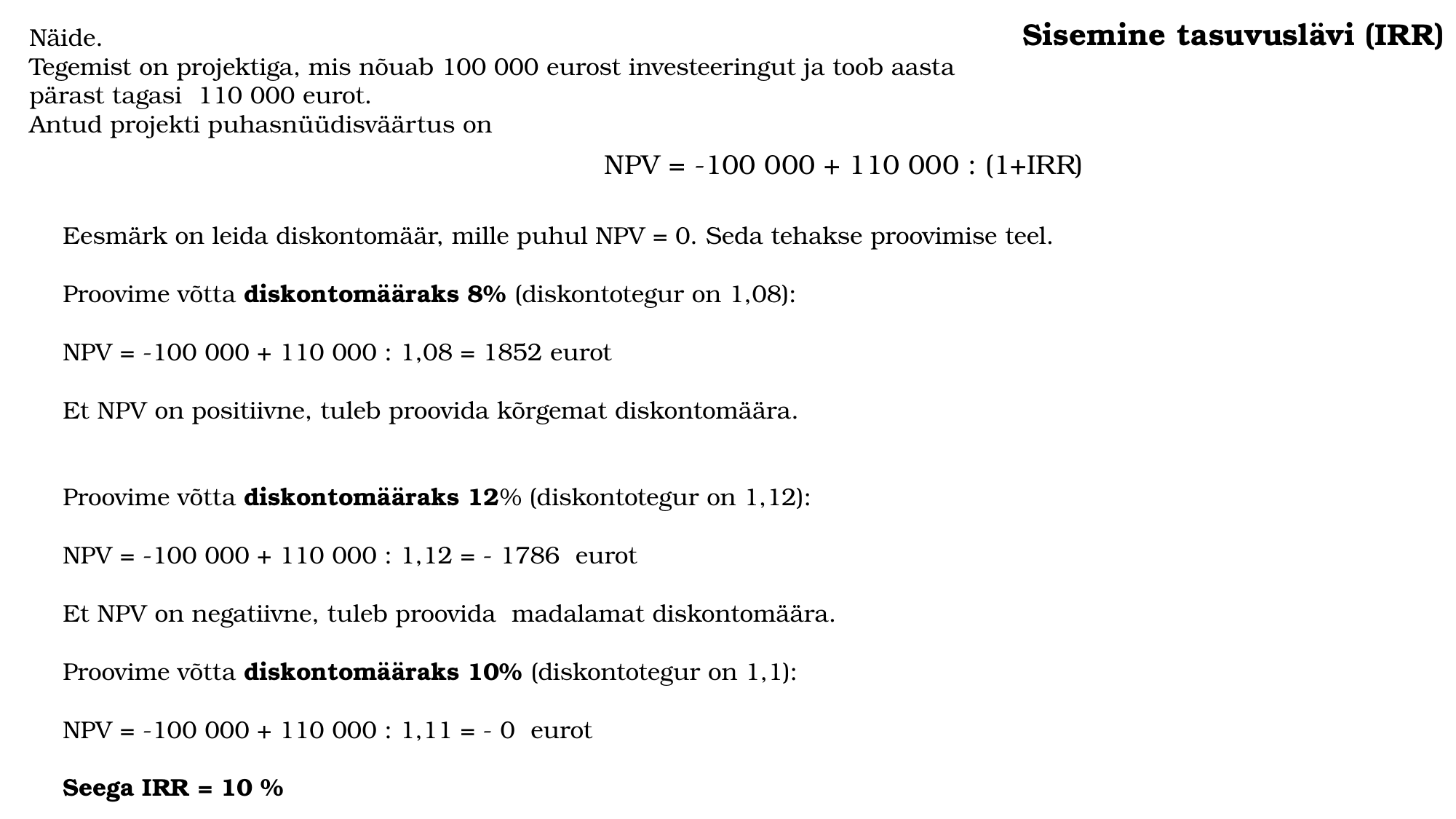

Sisemine tasuvuslävi (IRR)
Näide.
Tegemist on projektiga, mis nõuab 100 000 eurost investeeringut ja toob aasta pärast tagasi  110 000 eurot.
Antud projekti puhasnüüdisväärtus on
NPV = -100 000 + 110 000 : (1+IRR)
Eesmärk on leida diskontomäär, mille puhul NPV = 0. Seda tehakse proovimise teel.

Proovime võtta diskontomääraks 8% (diskontotegur on 1,08):

NPV = -100 000 + 110 000 : 1,08 = 1852 eurot

Et NPV on positiivne, tuleb proovida kõrgemat diskontomäära.

Proovime võtta diskontomääraks 12% (diskontotegur on 1,12):

NPV = -100 000 + 110 000 : 1,12 = - 1786  eurot

Et NPV on negatiivne, tuleb proovida  madalamat diskontomäära.

Proovime võtta diskontomääraks 10% (diskontotegur on 1,1):

NPV = -100 000 + 110 000 : 1,11 = - 0  eurot

Seega IRR = 10 %